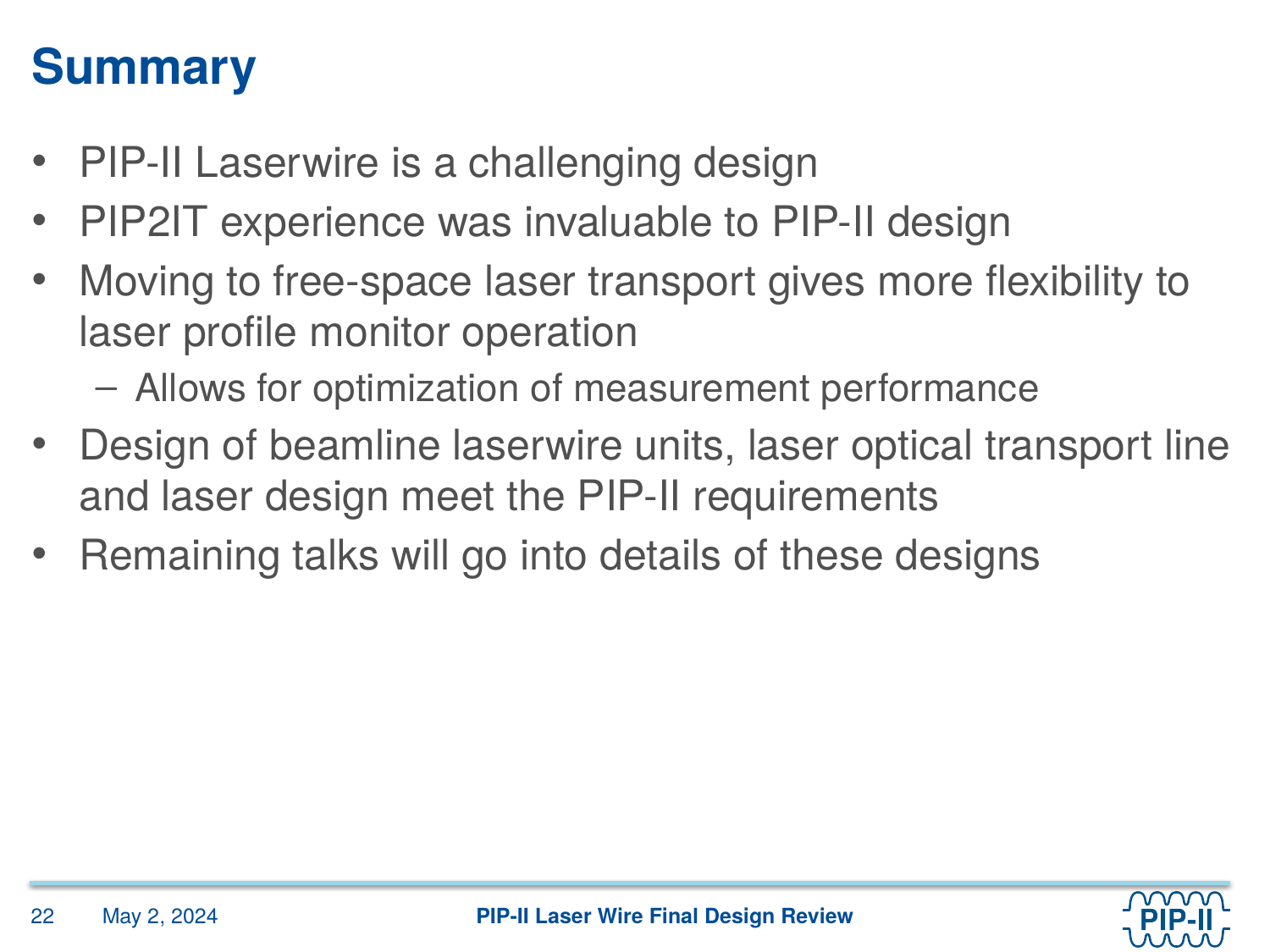

# Summary
PIP-II Laserwire is a challenging design
PIP2IT experience was invaluable to PIP-II design
Moving to free-space laser transport gives more flexibility to laser profile monitor operation
Allows for optimization of measurement performance
Design of beamline laserwire units, laser optical transport line and laser design meet the PIP-II requirements
Remaining talks will go into details of these designs

May 2, 2024
22
PIP-II Laser Wire Final Design Review